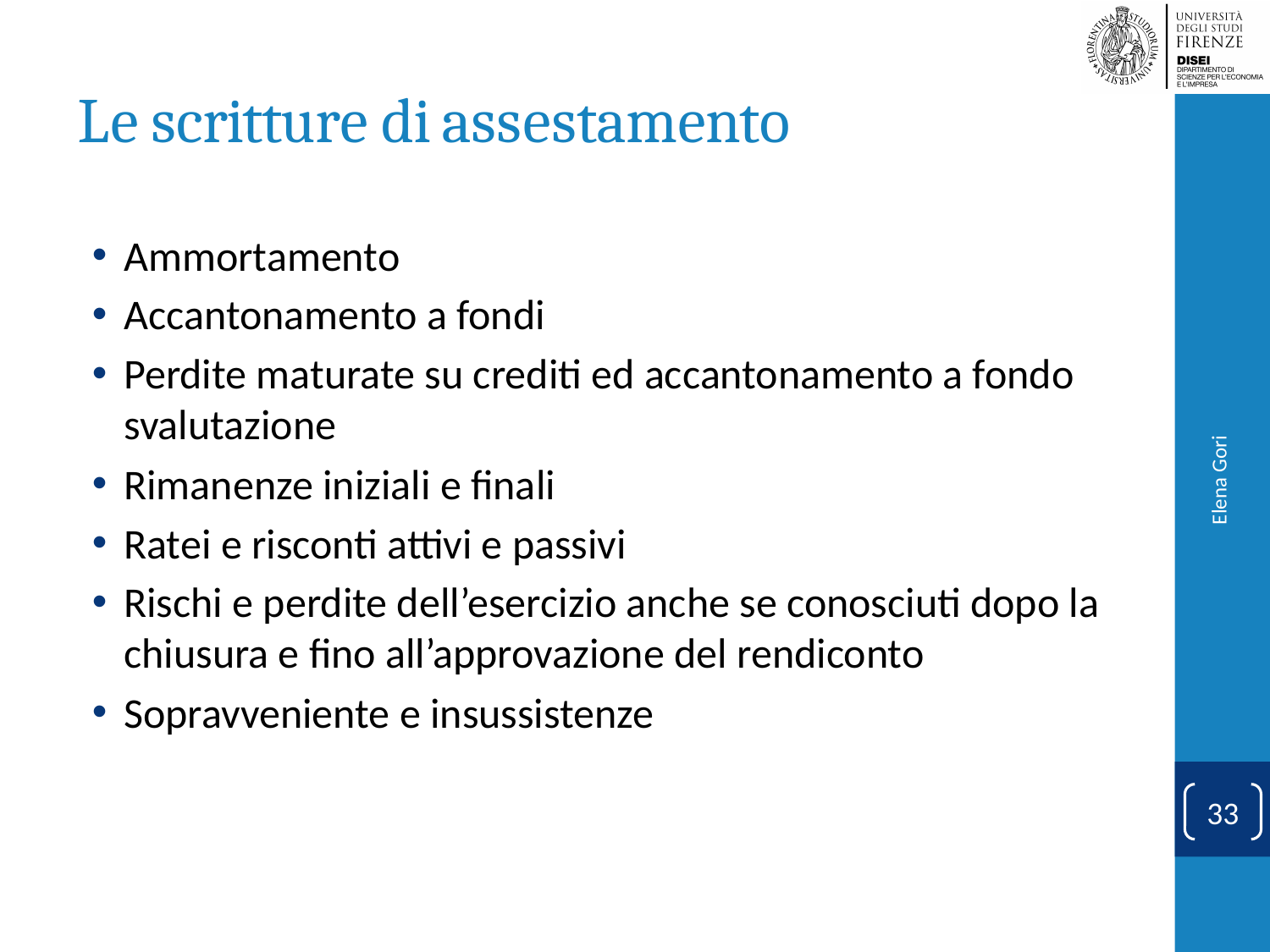

# Le scritture di assestamento
Ammortamento
Accantonamento a fondi
Perdite maturate su crediti ed accantonamento a fondo svalutazione
Rimanenze iniziali e finali
Ratei e risconti attivi e passivi
Rischi e perdite dell’esercizio anche se conosciuti dopo la chiusura e fino all’approvazione del rendiconto
Sopravveniente e insussistenze

Elena Gori
33